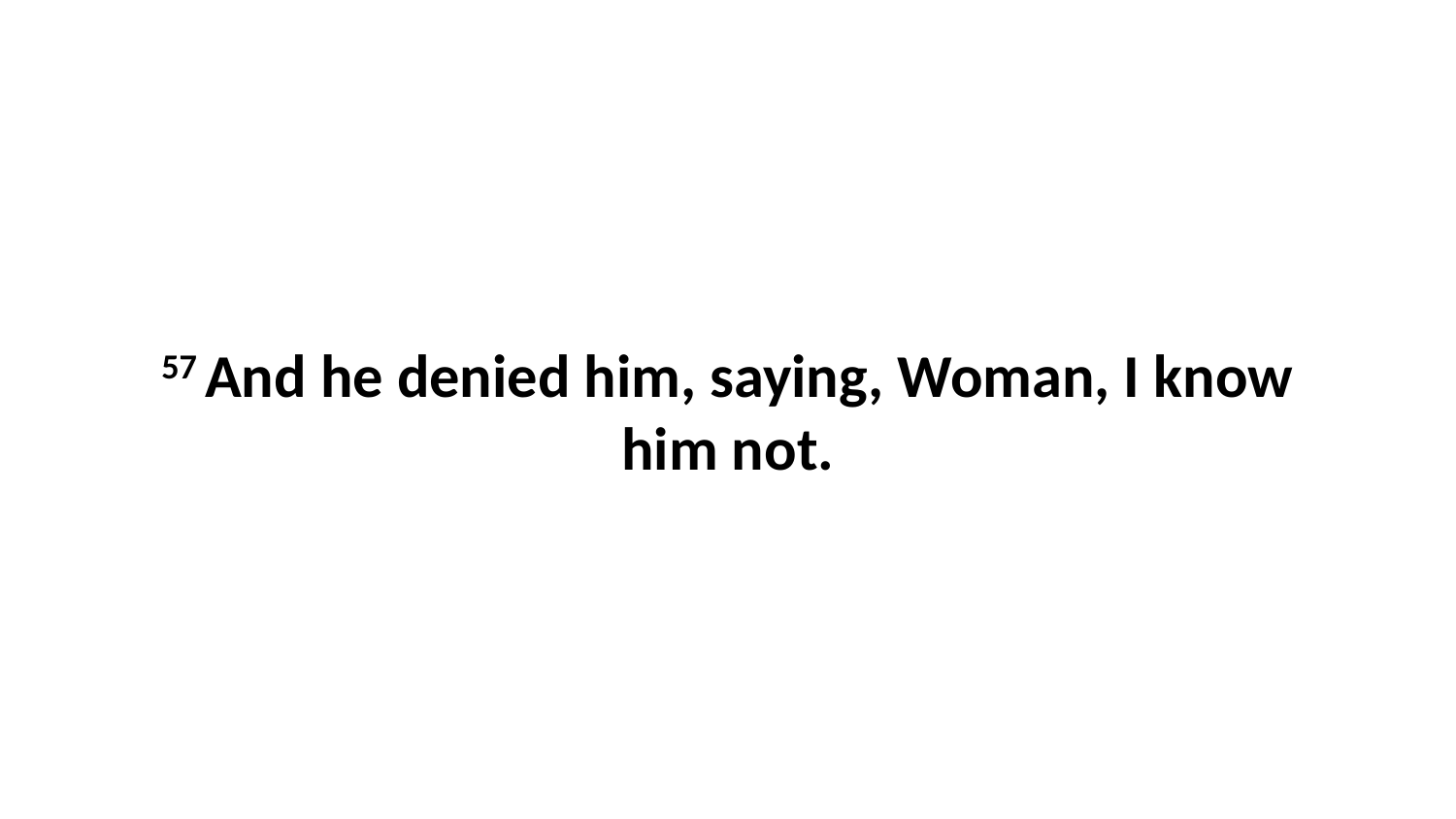

57 And he denied him, saying, Woman, I know him not.